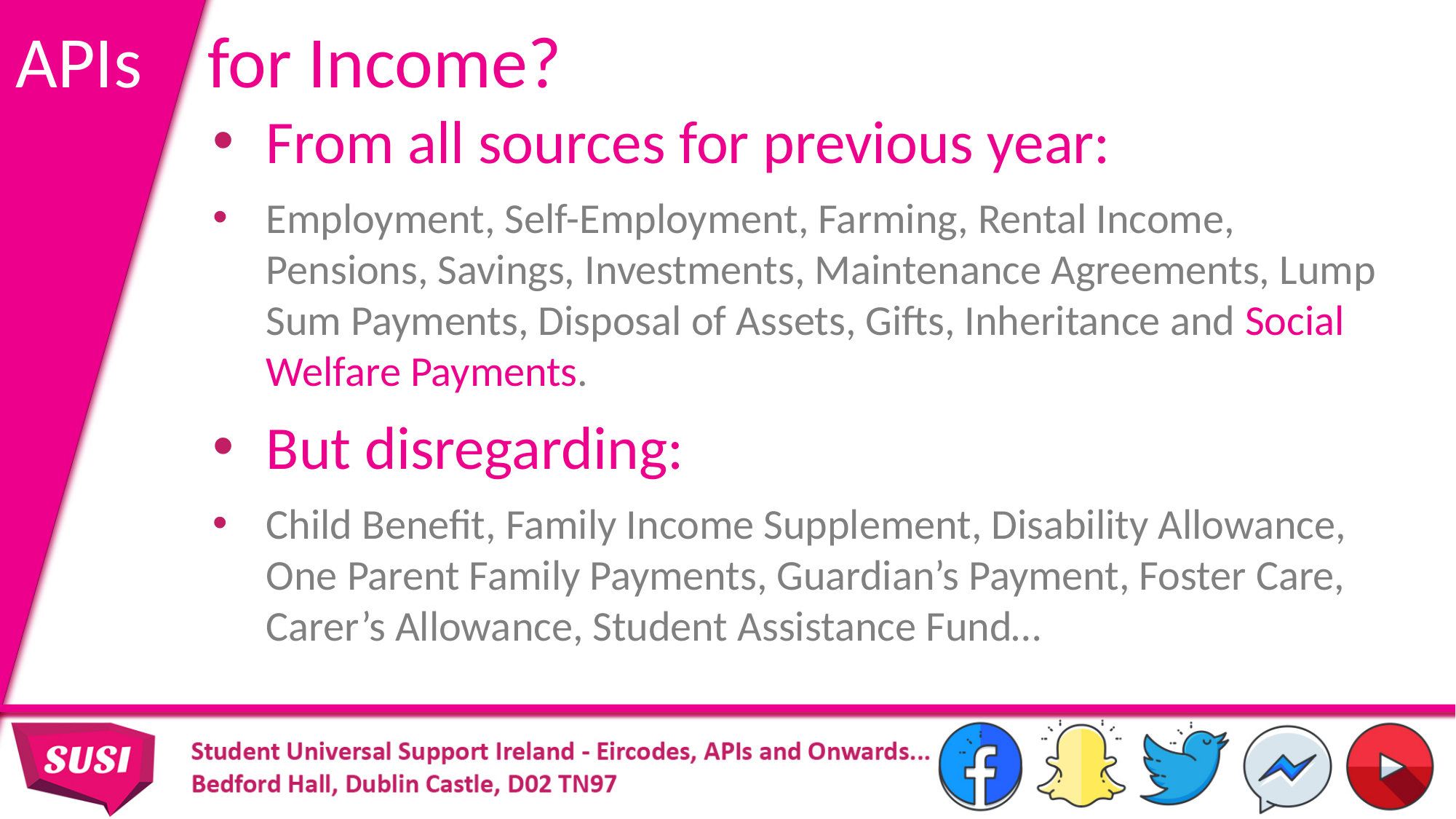

APIs    for Income?
From all sources for previous year:
Employment, Self-Employment, Farming, Rental Income, Pensions, Savings, Investments, Maintenance Agreements, Lump Sum Payments, Disposal of Assets, Gifts, Inheritance and Social Welfare Payments.
But disregarding:
Child Benefit, Family Income Supplement, Disability Allowance, One Parent Family Payments, Guardian’s Payment, Foster Care, Carer’s Allowance, Student Assistance Fund…